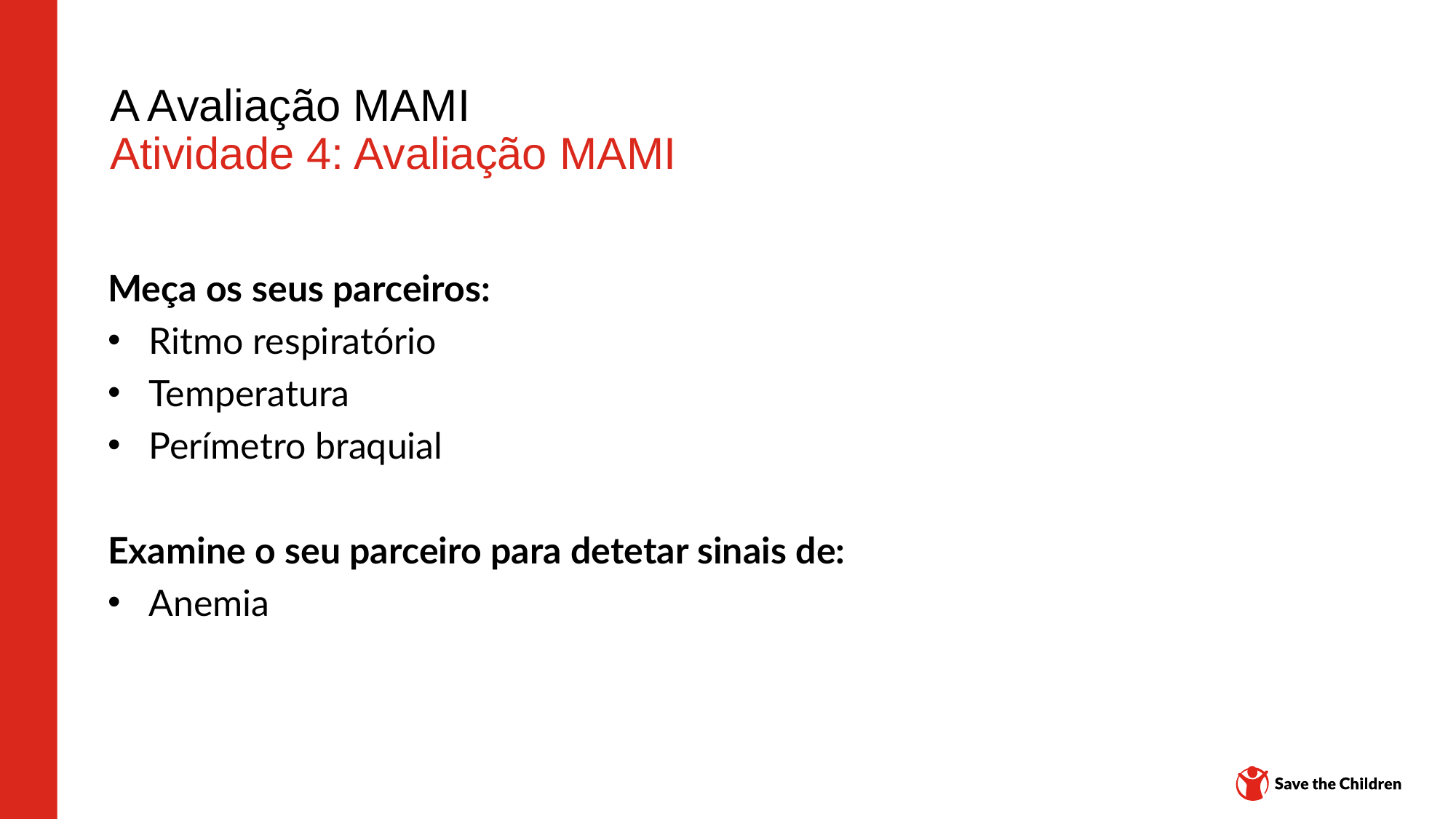

# A Avaliação MAMI Atividade 4: Avaliação MAMI
Meça os seus parceiros:
Ritmo respiratório
Temperatura
Perímetro braquial

Examine o seu parceiro para detetar sinais de:
Anemia
Hub de conteúdo: CH1304412